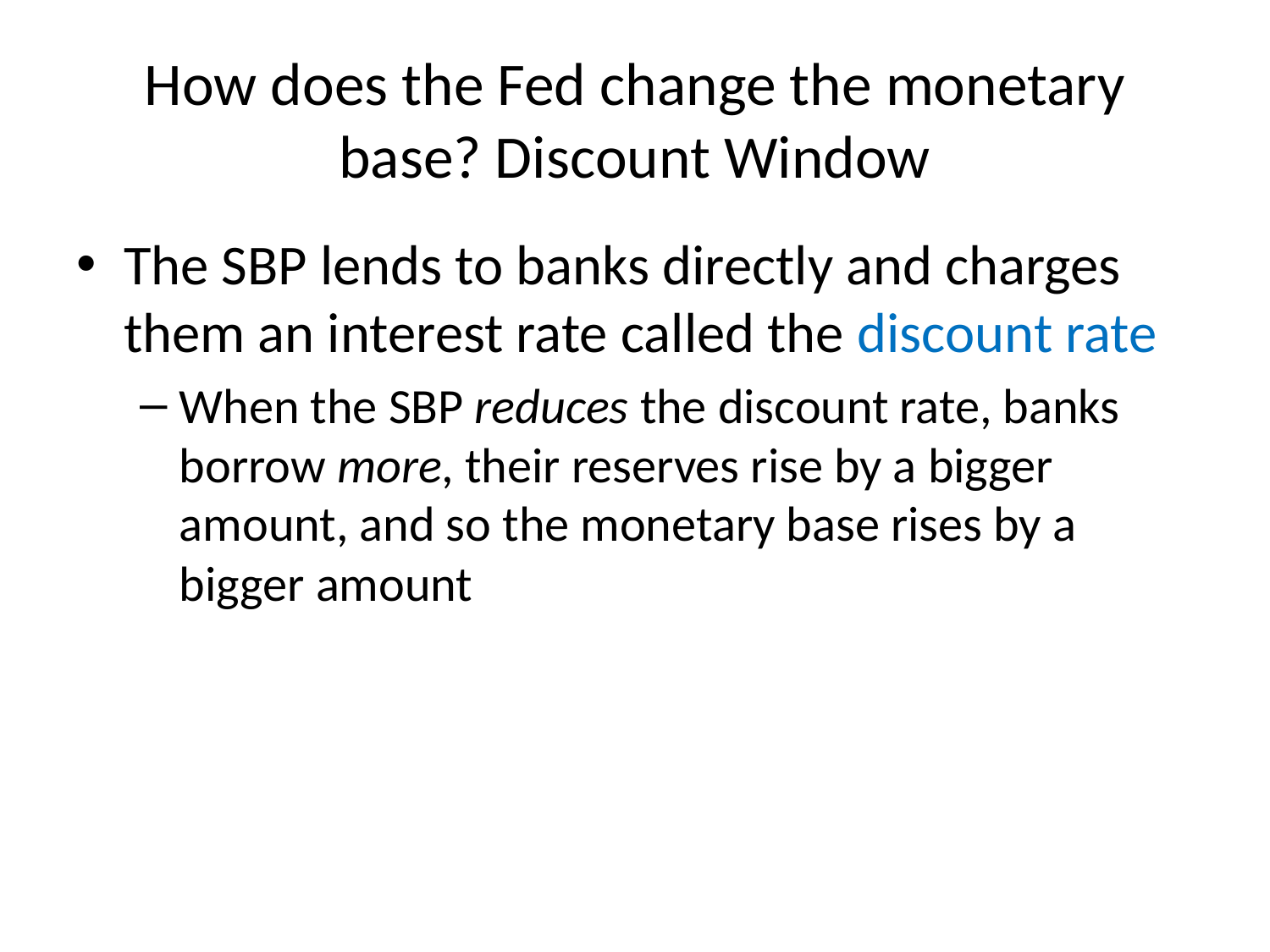

# How does the Fed change the monetary base? Discount Window
The SBP lends to banks directly and charges them an interest rate called the discount rate
When the SBP reduces the discount rate, banks borrow more, their reserves rise by a bigger amount, and so the monetary base rises by a bigger amount